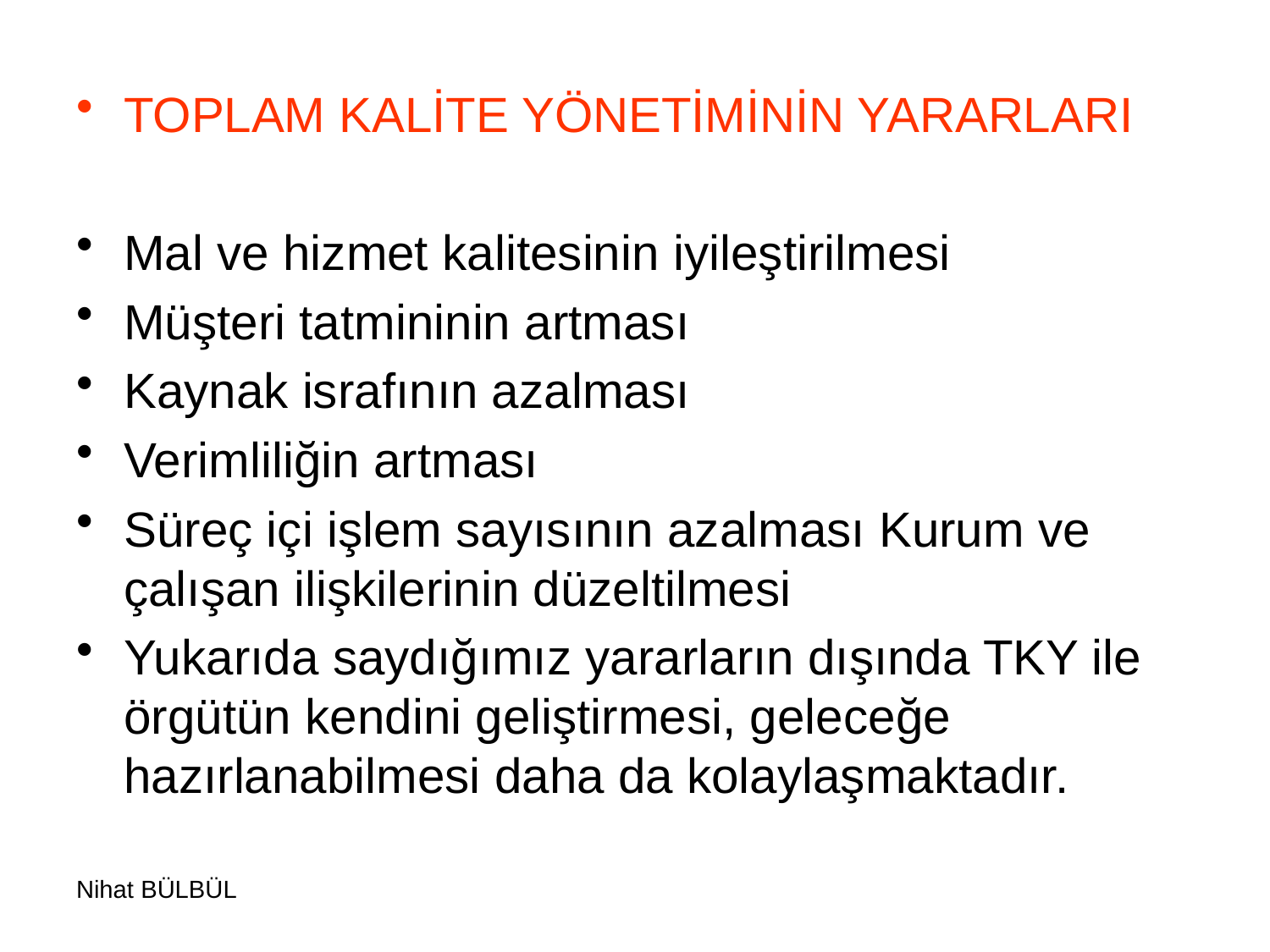

TOPLAM KALİTE YÖNETİMİNİN YARARLARI

Mal ve hizmet kalitesinin iyileştirilmesi
Müşteri tatmininin artması
Kaynak israfının azalması
Verimliliğin artması
Süreç içi işlem sayısının azalması Kurum ve çalışan ilişkilerinin düzeltilmesi
Yukarıda saydığımız yararların dışında TKY ile örgütün kendini geliştirmesi, geleceğe hazırlanabilmesi daha da kolaylaşmaktadır.
Nihat BÜLBÜL